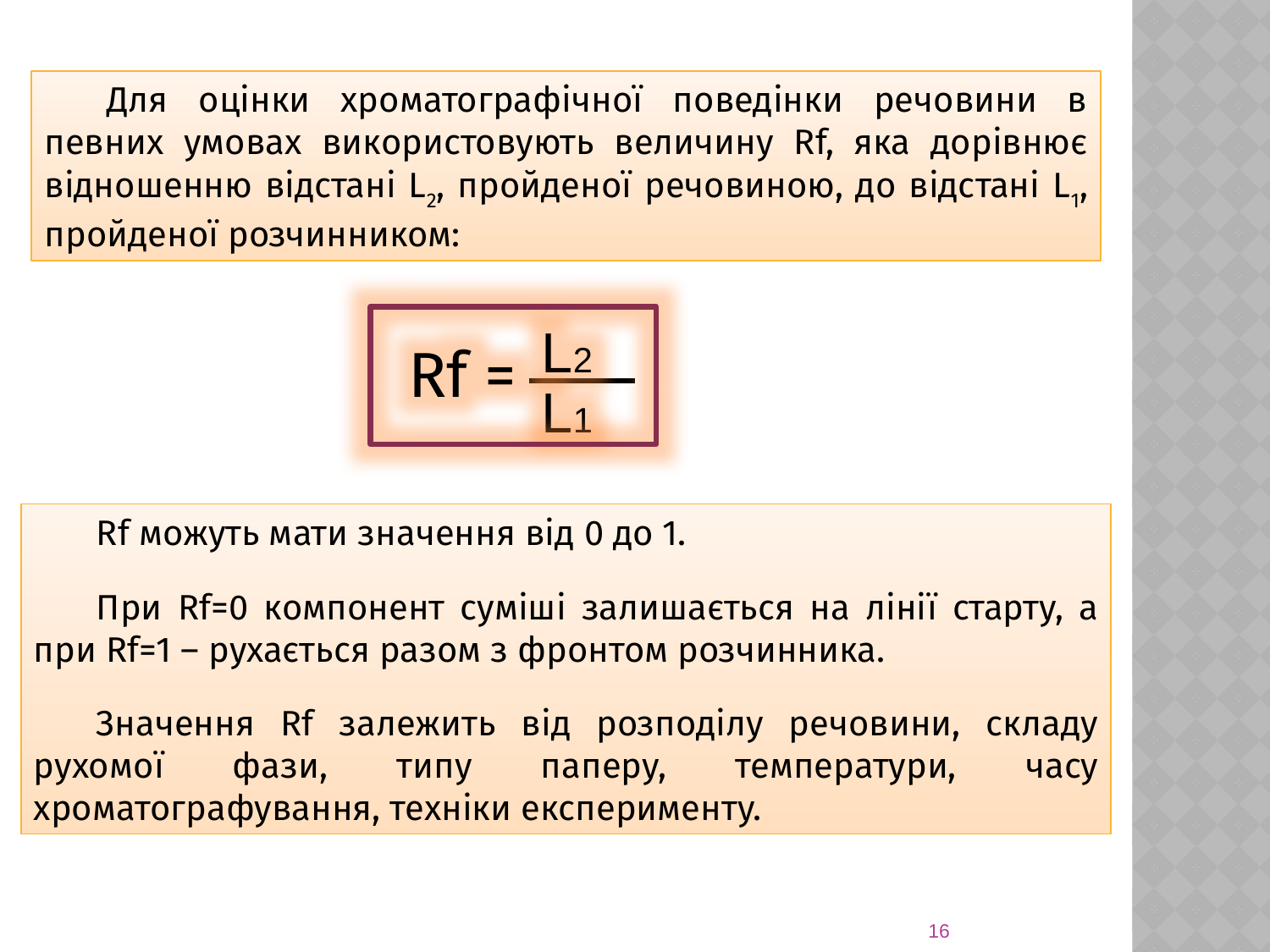

Для оцінки хроматографічної поведінки речовини в певних умовах використовують величину Rf, яка дорівнює відношенню відстані L2, пройденої речовиною, до відстані L1, пройденої розчинником:

L2
Rf =
L1
Rf можуть мати значення від 0 до 1.
При Rf=0 компонент суміші залишається на лінії старту, а при Rf=1 – рухається разом з фронтом розчинника.
Значення Rf залежить від розподілу речовини, складу рухомої фази, типу паперу, температури, часу хроматографування, техніки експерименту.
16